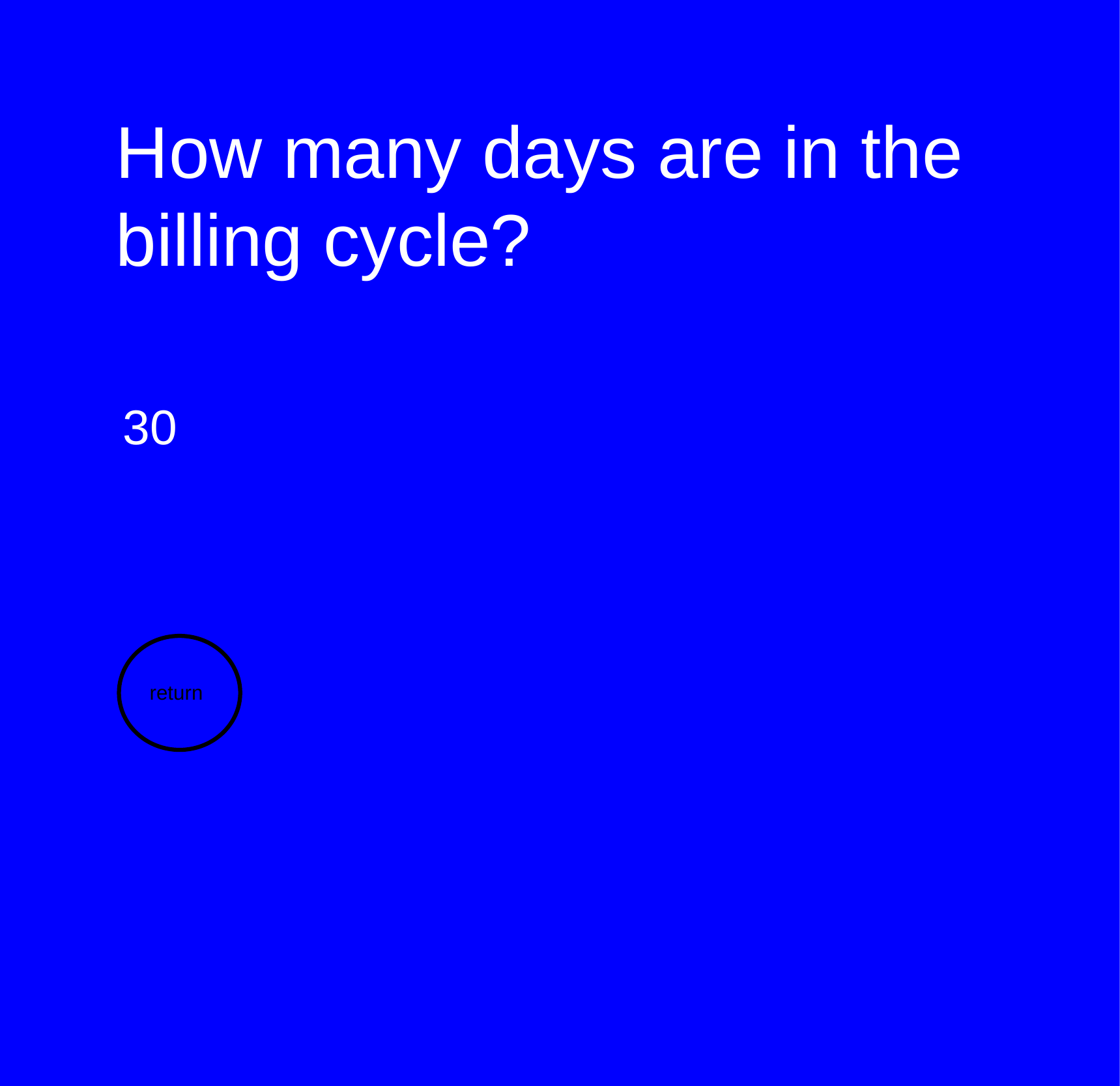

How many days are in the billing cycle?
30

return